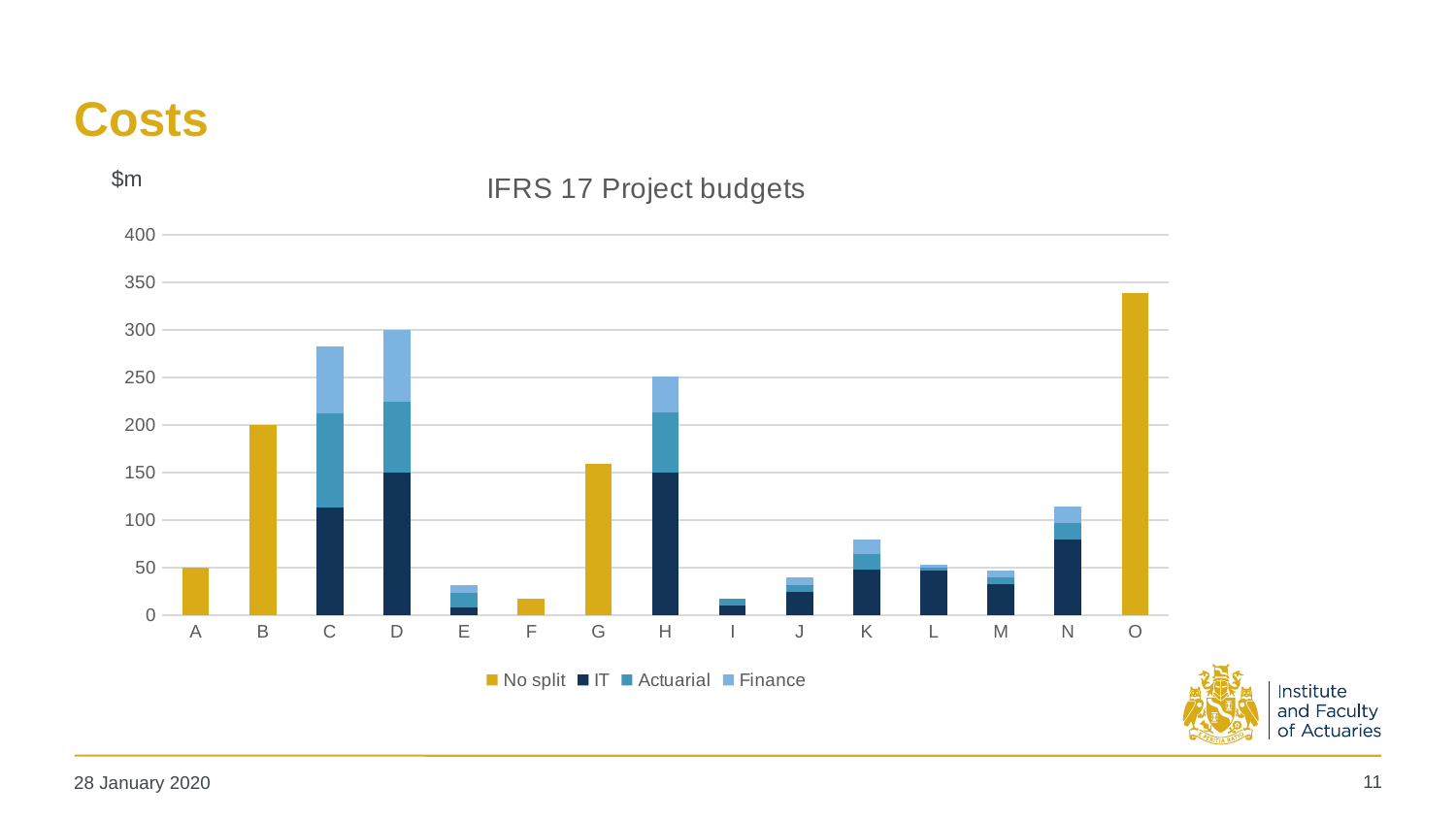

# Costs

### Chart: IFRS 17 Project budgets

| Category |  |  |  |  |
|---|---|---|---|---|
| A | 50.0 | None | None | None |
| B | 200.0 | None | None | None |
| C | None | 113.0 | 99.0 | 71.0 |
| D | None | 150.0 | 75.0 | 75.0 |
| E | None | 8.0 | 15.0 | 8.0 |
| F | 17.0 | None | None | None |
| G | 159.0 | None | None | None |
| H | None | 150.0 | 63.0 | 38.0 |
| I | None | 10.0 | 7.0 | 0.0 |
| J | None | 24.0 | 8.0 | 8.0 |
| K | None | 48.0 | 16.0 | 16.0 |
| L | None | 47.0 | 3.0 | 3.0 |
| M | None | 33.0 | 7.0 | 7.0 |
| N | None | 80.0 | 17.0 | 17.0 |
| O | 339.0 | None | None | None |
$m
11
28 January 2020